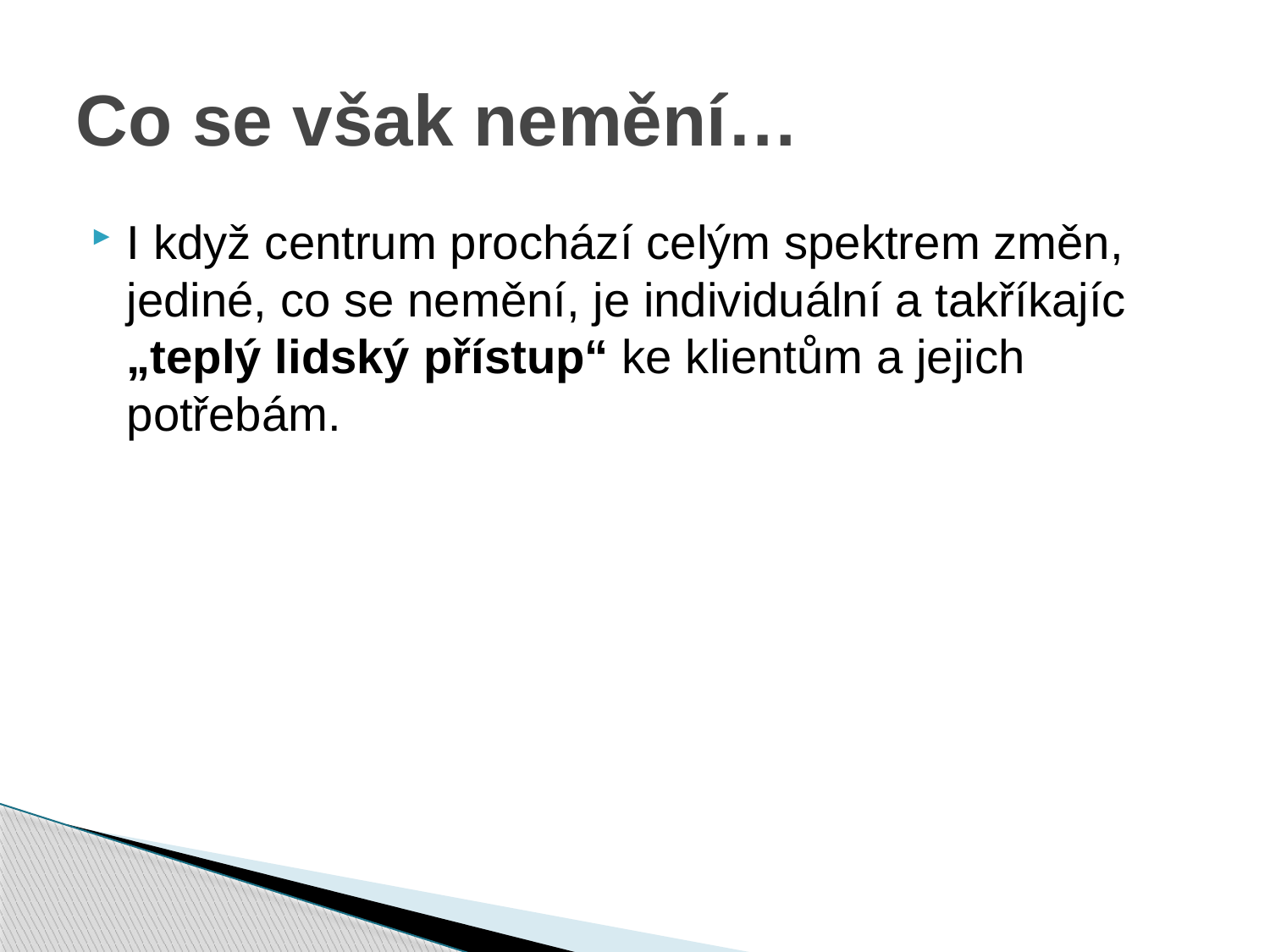

# Co se však nemění…
I když centrum prochází celým spektrem změn, jediné, co se nemění, je individuální a takříkajíc „teplý lidský přístup“ ke klientům a jejich potřebám.